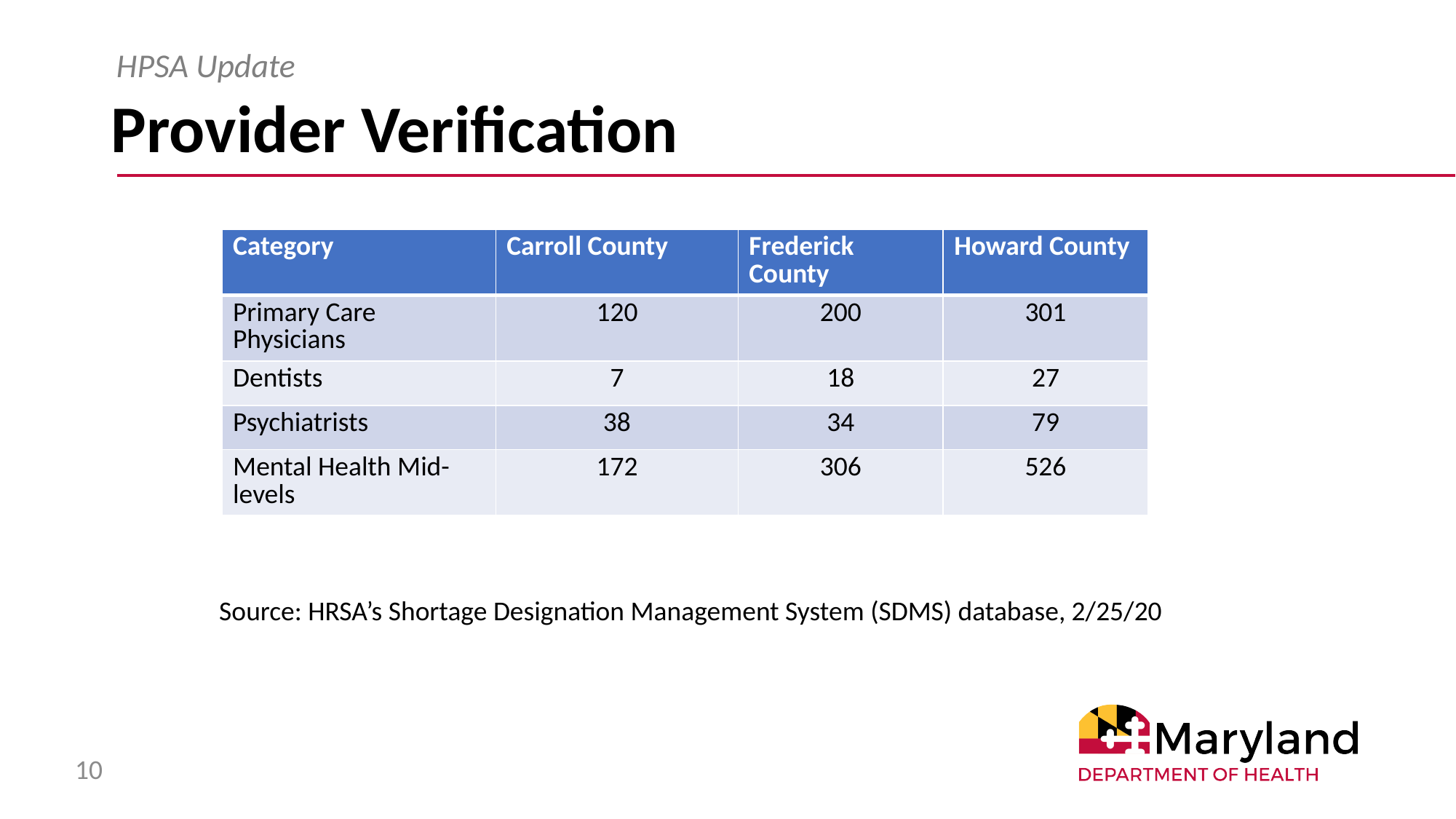

HPSA Update
# Provider Verification
| Category | Carroll County | Frederick County | Howard County |
| --- | --- | --- | --- |
| Primary Care Physicians | 120 | 200 | 301 |
| Dentists | 7 | 18 | 27 |
| Psychiatrists | 38 | 34 | 79 |
| Mental Health Mid-levels | 172 | 306 | 526 |
Source: HRSA’s Shortage Designation Management System (SDMS) database, 2/25/20
10